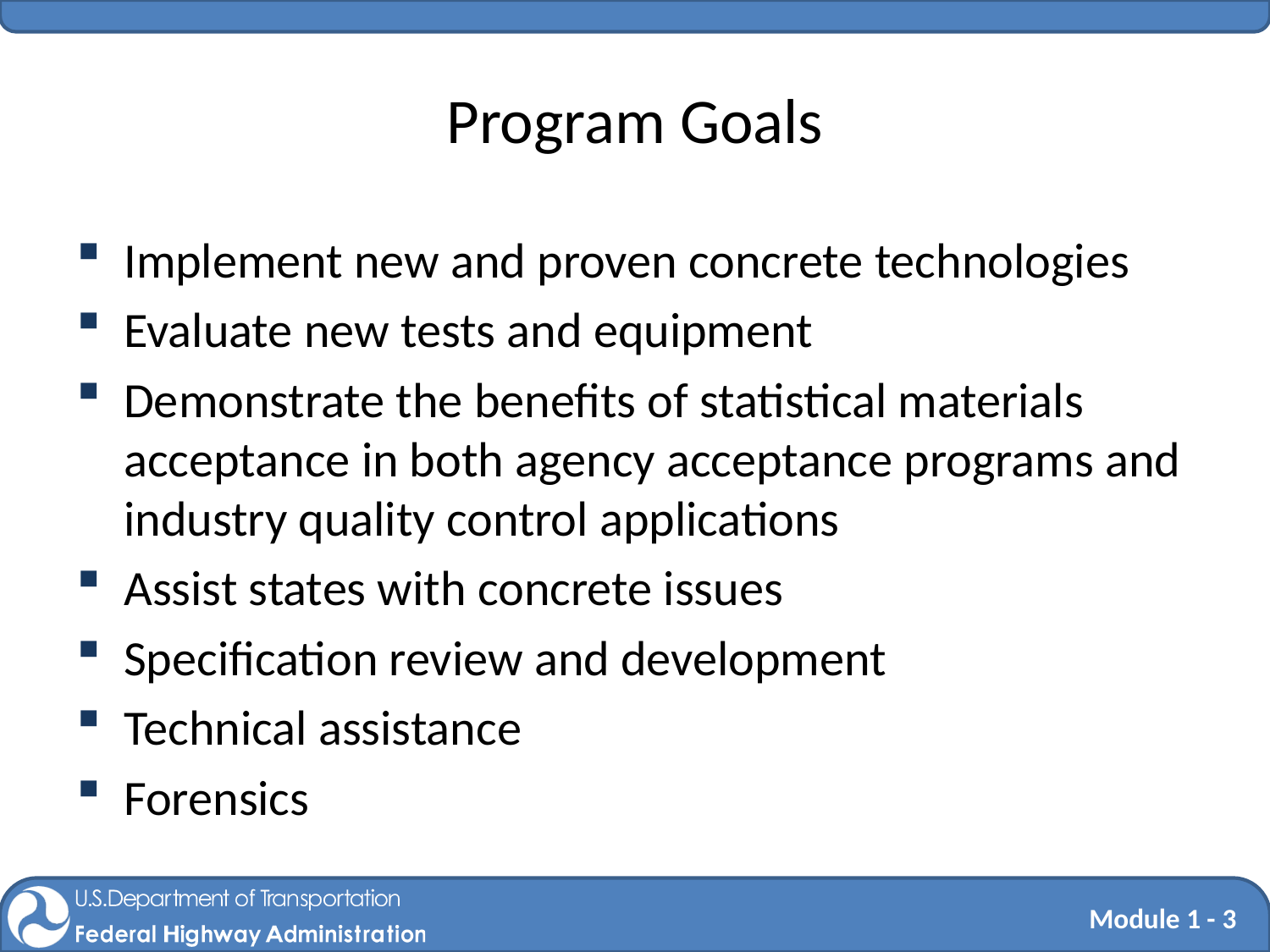

# Program Goals
Implement new and proven concrete technologies
Evaluate new tests and equipment
Demonstrate the benefits of statistical materials acceptance in both agency acceptance programs and industry quality control applications
Assist states with concrete issues
Specification review and development
Technical assistance
Forensics